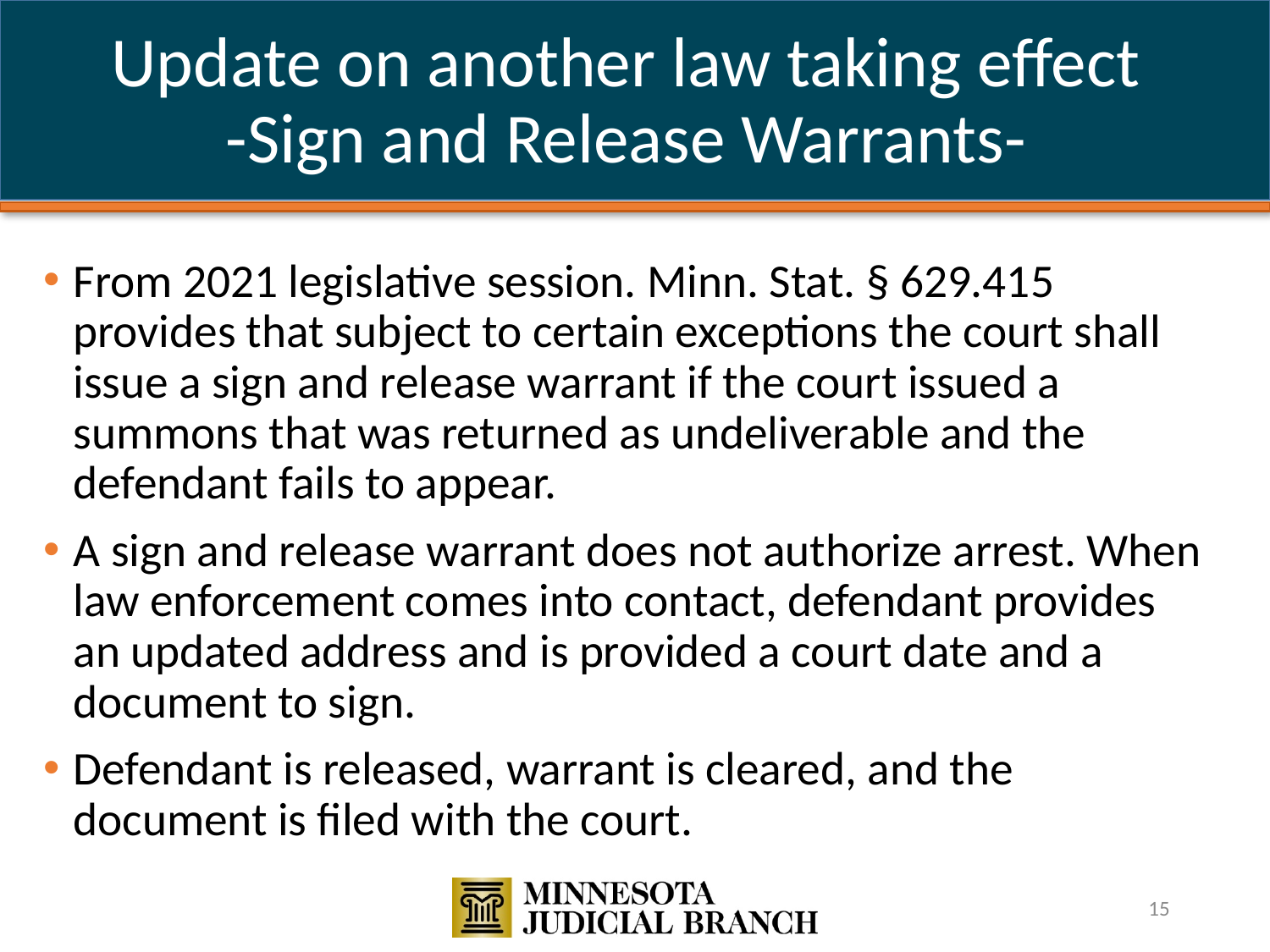

# Update on another law taking effect -Sign and Release Warrants-
From 2021 legislative session. Minn. Stat. § 629.415 provides that subject to certain exceptions the court shall issue a sign and release warrant if the court issued a summons that was returned as undeliverable and the defendant fails to appear.
A sign and release warrant does not authorize arrest. When law enforcement comes into contact, defendant provides an updated address and is provided a court date and a document to sign.
Defendant is released, warrant is cleared, and the document is filed with the court.

15